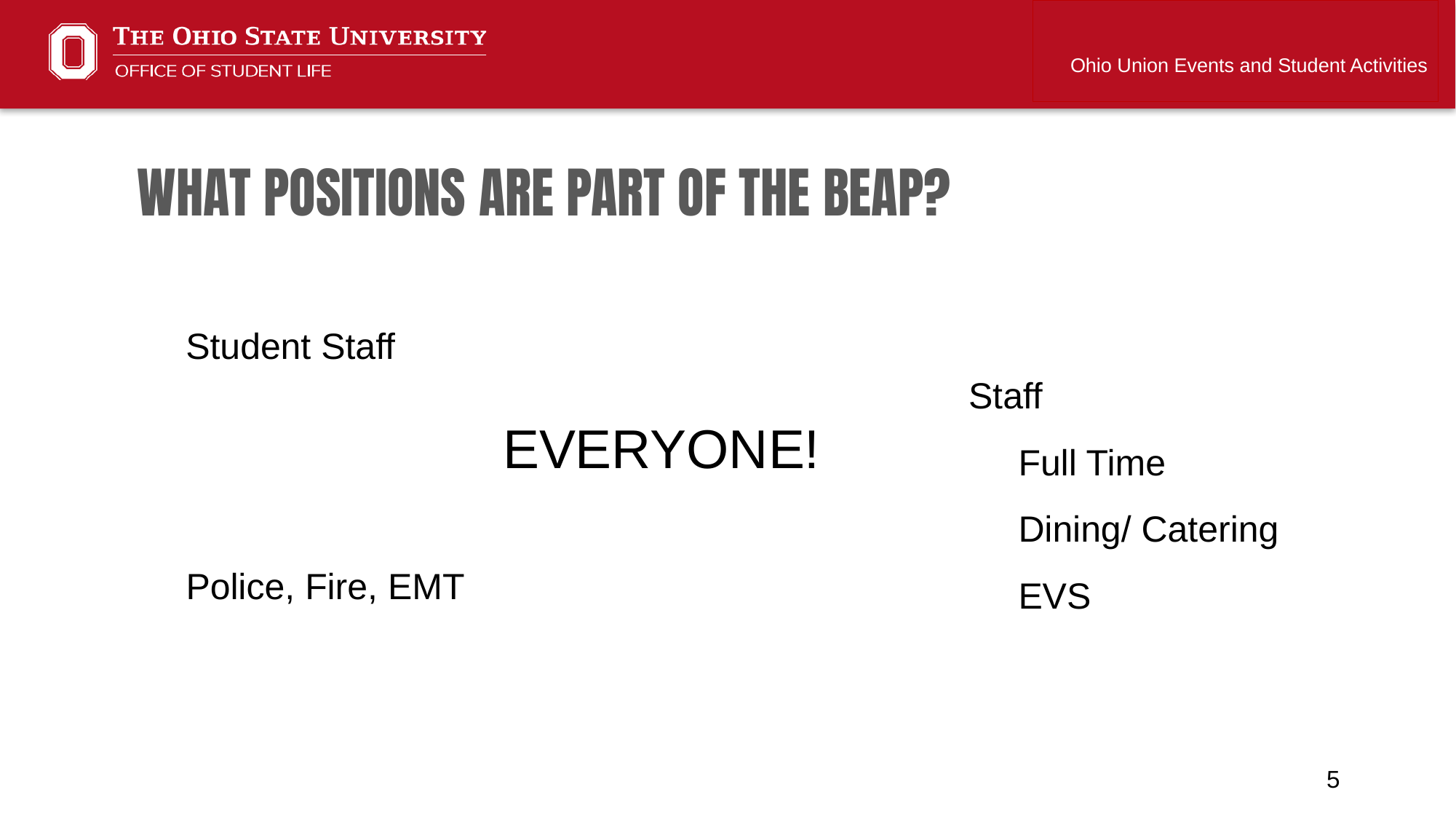

Ohio Union Events and Student Activities
WHAT POSITIONS ARE PART OF THE BEAP?
Student Staff
Staff
EVERYONE!
Full Time
Dining/ Catering
Police, Fire, EMT
EVS